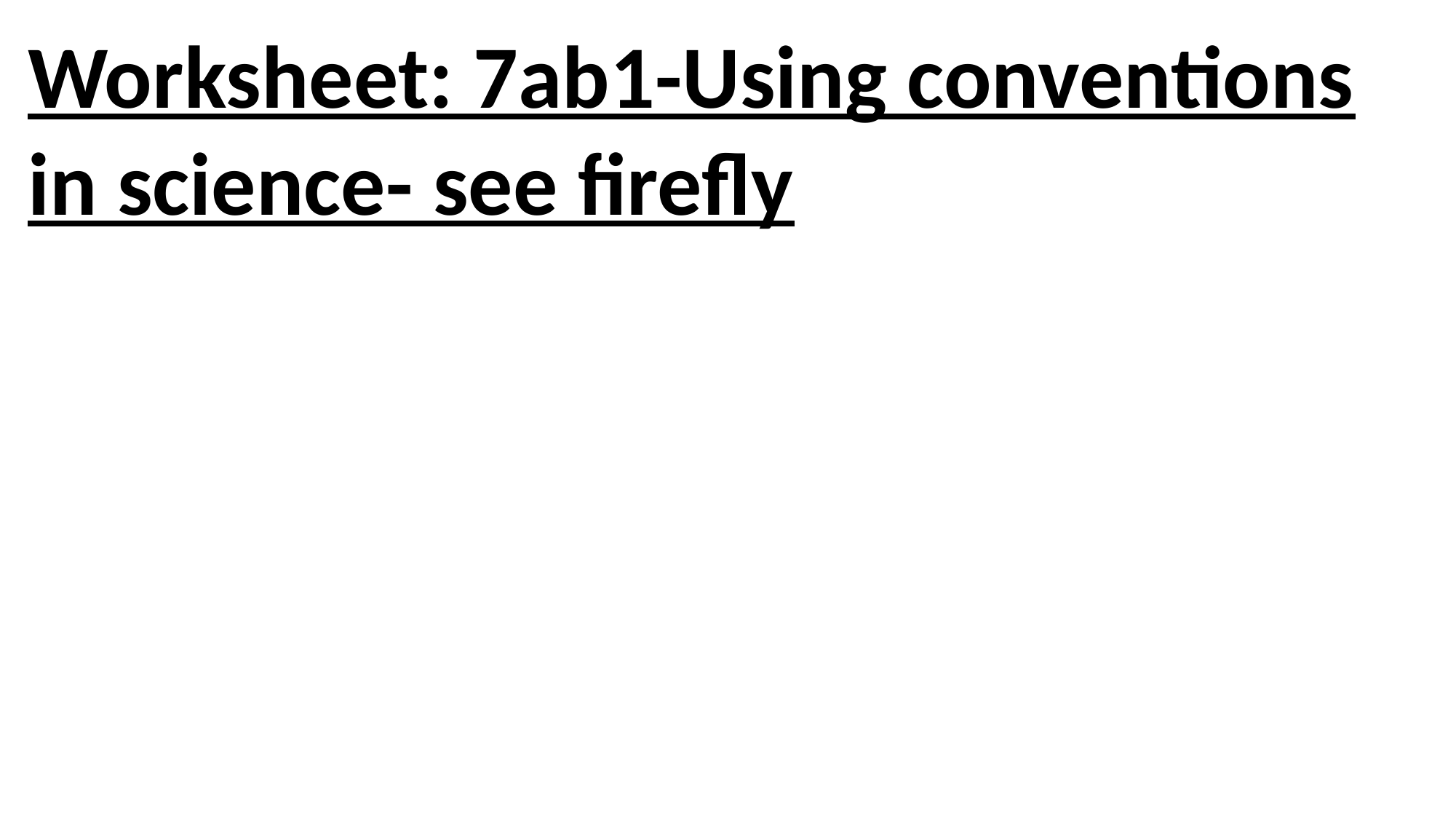

Worksheet: 7ab1-Using conventions in science- see firefly